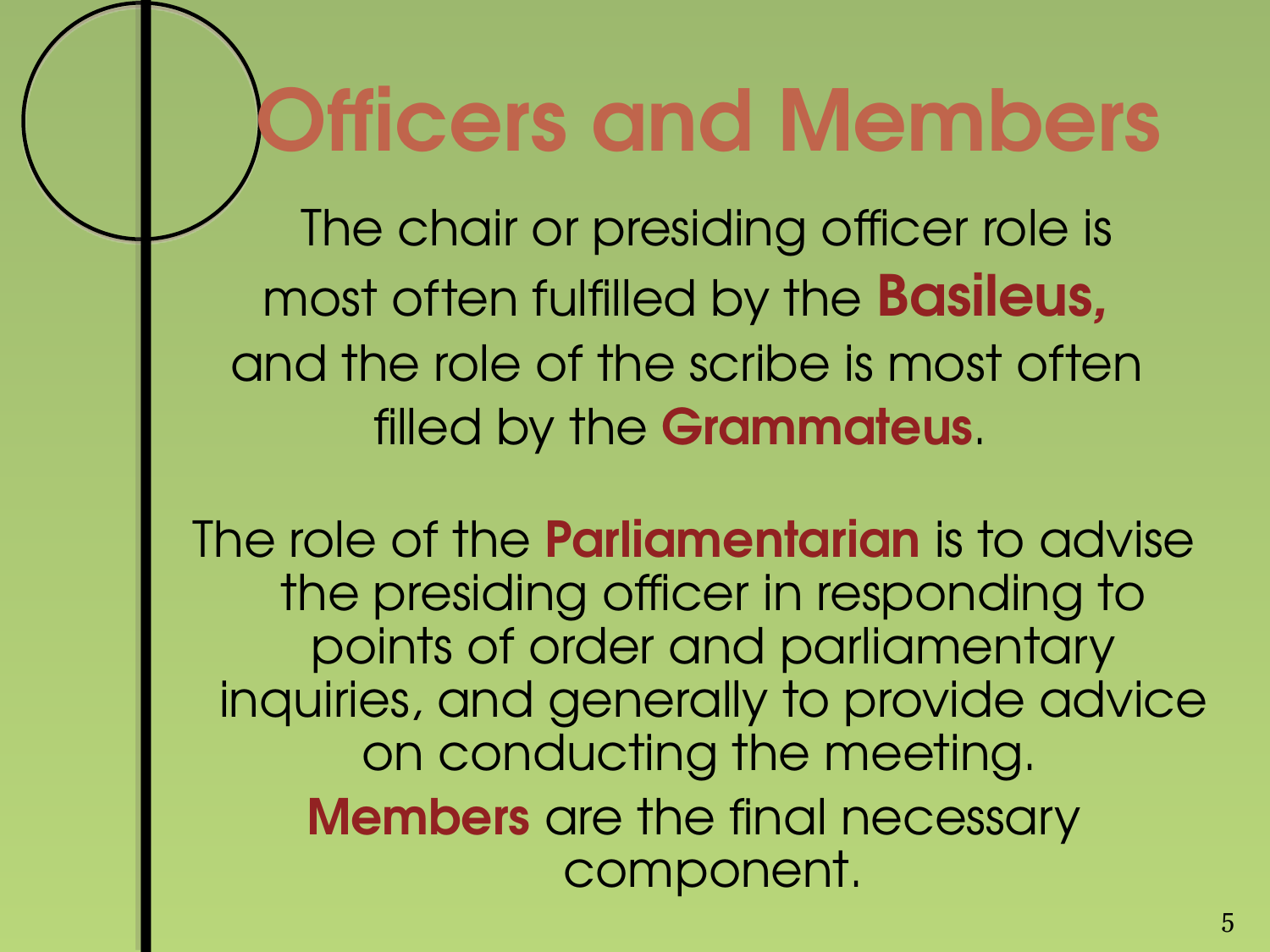

Officers and Members
	The chair or presiding officer role is
most often fulfilled by the Basileus,
and the role of the scribe is most often
filled by the Grammateus.

The role of the Parliamentarian is to advise the presiding officer in responding to points of order and parliamentary inquiries, and generally to provide advice on conducting the meeting.
Members are the final necessary component.
5